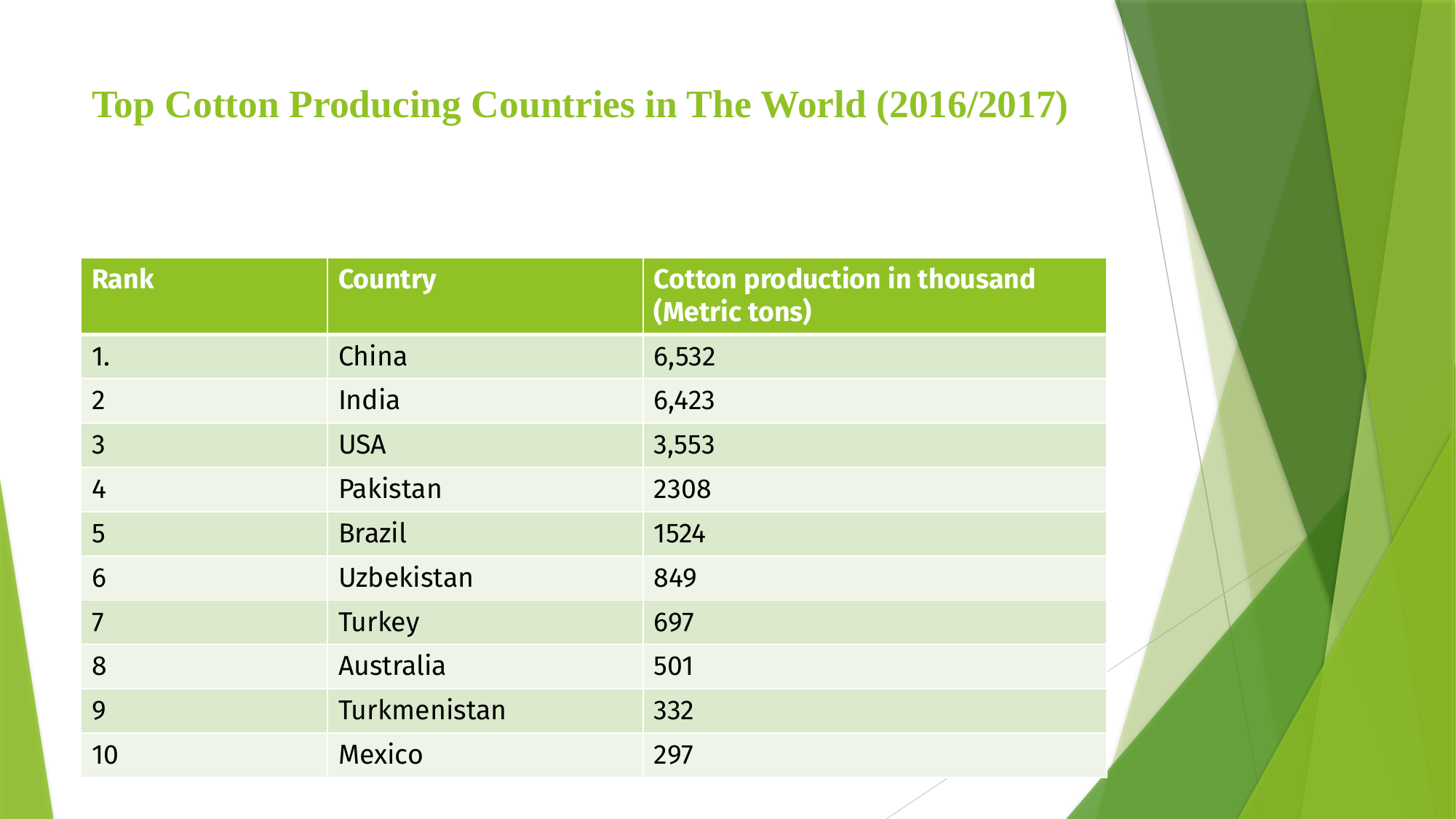

# Top Cotton Producing Countries in The World (2016/2017)
| Rank | Country | Cotton production in thousand (Metric tons) |
| --- | --- | --- |
| 1. | China | 6,532 |
| 2 | India | 6,423 |
| 3 | USA | 3,553 |
| 4 | Pakistan | 2308 |
| 5 | Brazil | 1524 |
| 6 | Uzbekistan | 849 |
| 7 | Turkey | 697 |
| 8 | Australia | 501 |
| 9 | Turkmenistan | 332 |
| 10 | Mexico | 297 |